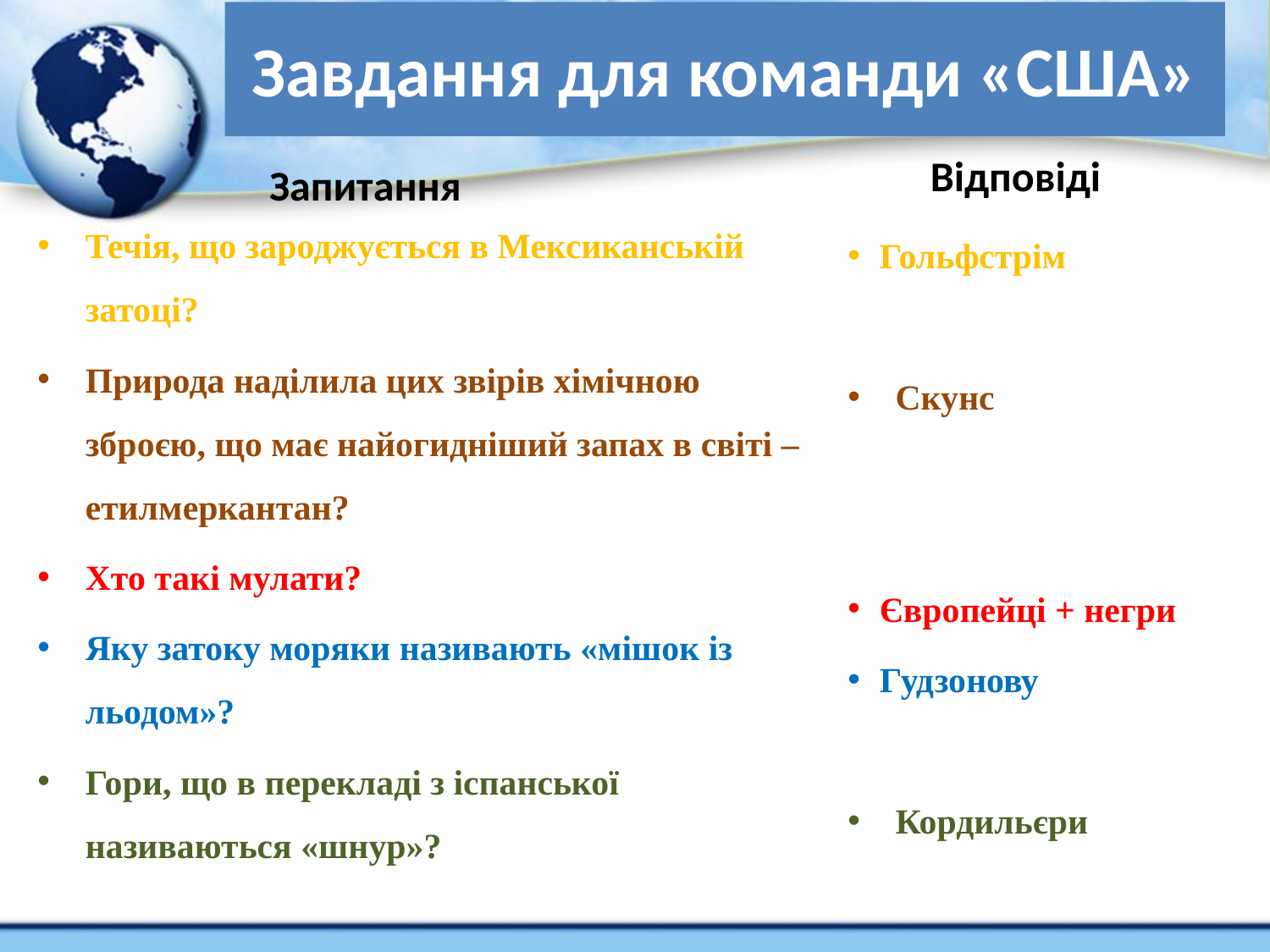

# Завдання для команди «США»
Відповіді
Запитання
Течія, що зароджується в Мексиканській затоці?
Природа наділила цих звірів хімічною зброєю, що має найогидніший запах в світі – етилмеркантан?
Хто такі мулати?
Яку затоку моряки називають «мішок із льодом»?
Гори, що в перекладі з іспанської називаються «шнур»?

Гольфстрім

Скунс

Європейці + негри
Гудзонову

Кордильєри